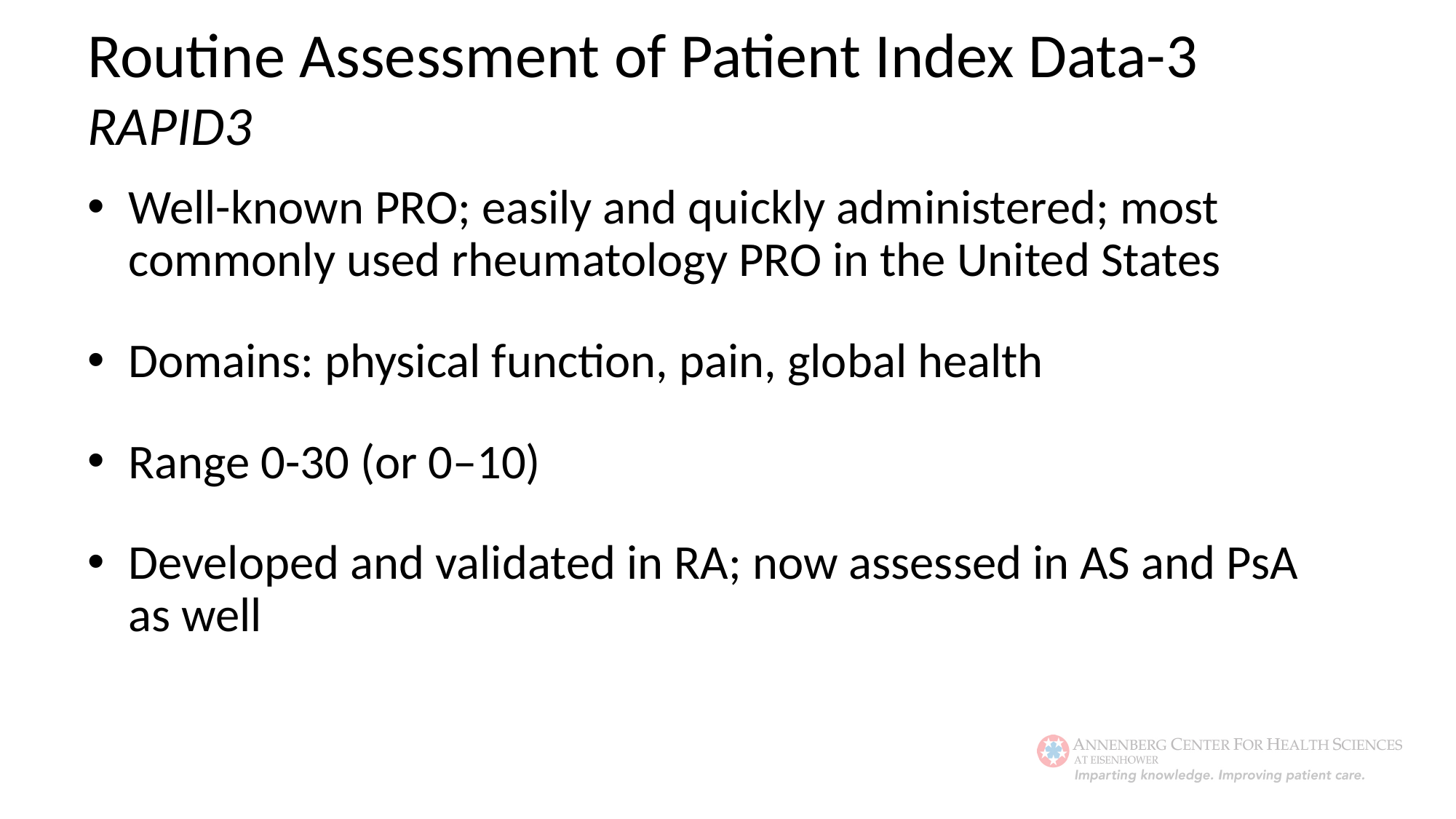

Routine Assessment of Patient Index Data-3
RAPID3
Well-known PRO; easily and quickly administered; most commonly used rheumatology PRO in the United States
Domains: physical function, pain, global health
Range 0-30 (or 0–10)
Developed and validated in RA; now assessed in AS and PsA as well